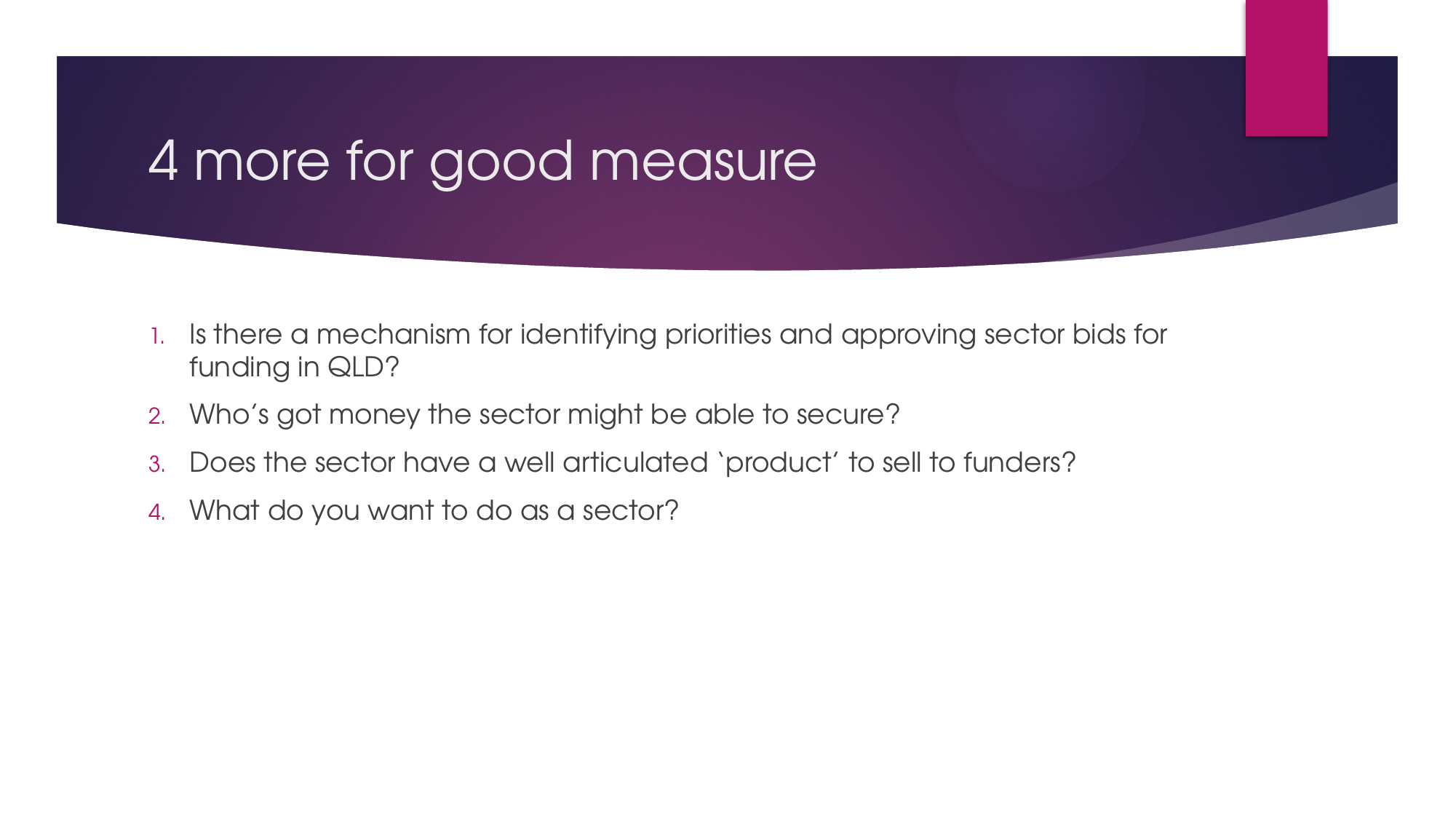

# 4 more for good measure
Is there a mechanism for identifying priorities and approving sector bids for funding in QLD?
Who’s got money the sector might be able to secure?
Does the sector have a well articulated ‘product’ to sell to funders?
What do you want to do as a sector?